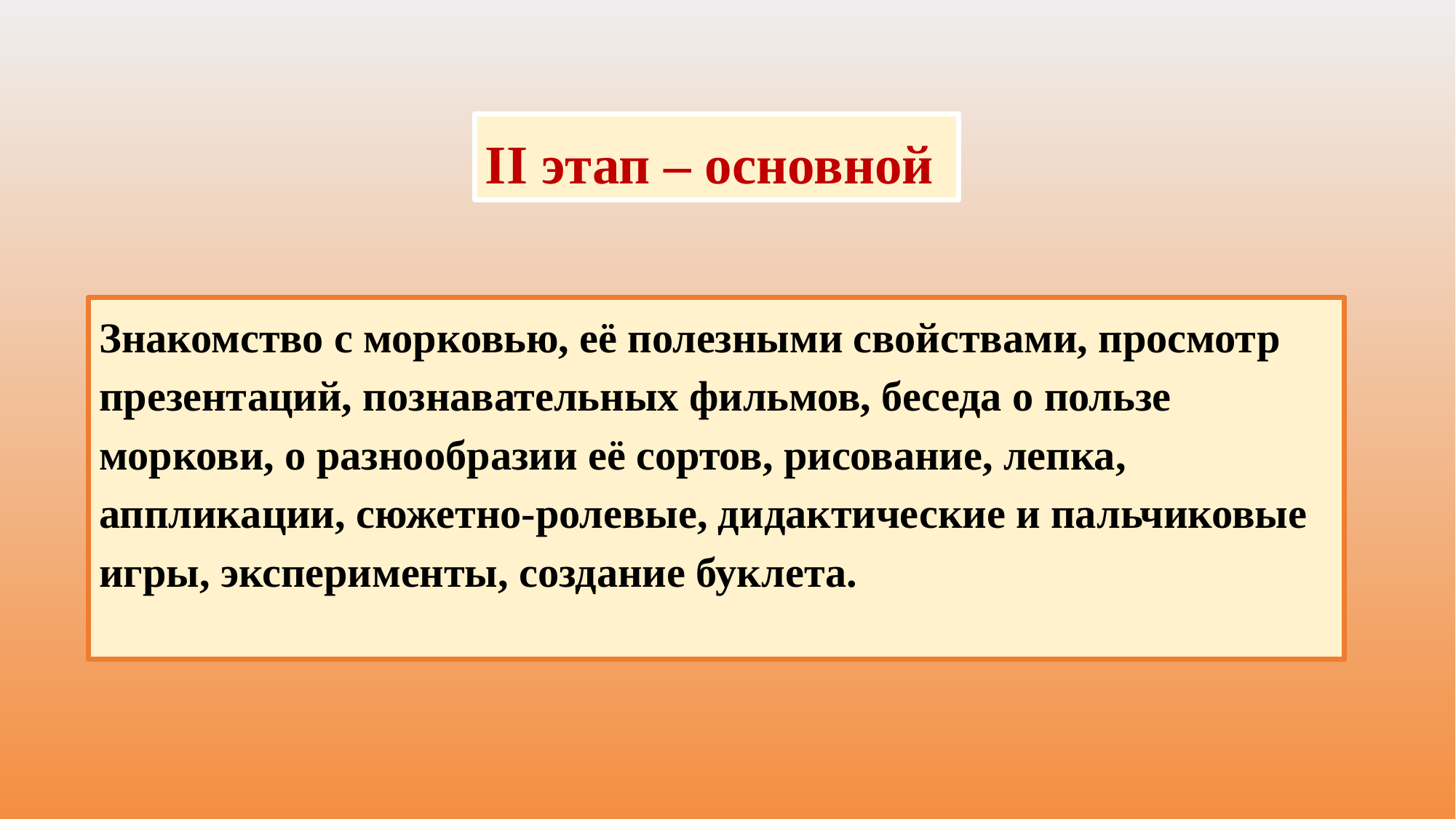

II этап – основной
Знакомство с морковью, её полезными свойствами, просмотр презентаций, познавательных фильмов, беседа о пользе моркови, о разнообразии её сортов, рисование, лепка, аппликации, сюжетно-ролевые, дидактические и пальчиковые игры, эксперименты, создание буклета.